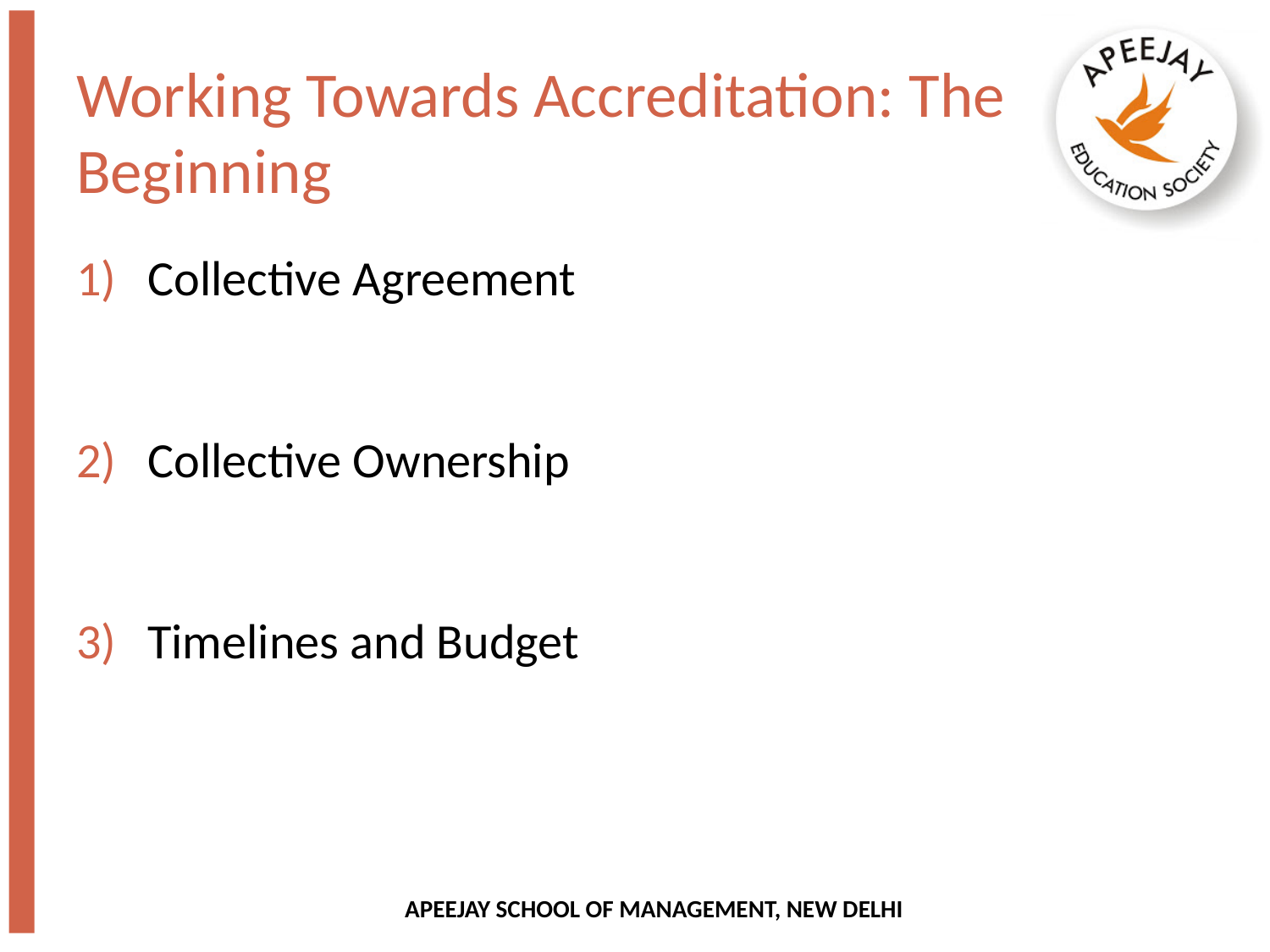

# Working Towards Accreditation: The Beginning
Collective Agreement

Collective Ownership

Timelines and Budget

APEEJAY SCHOOL OF MANAGEMENT, NEW DELHI